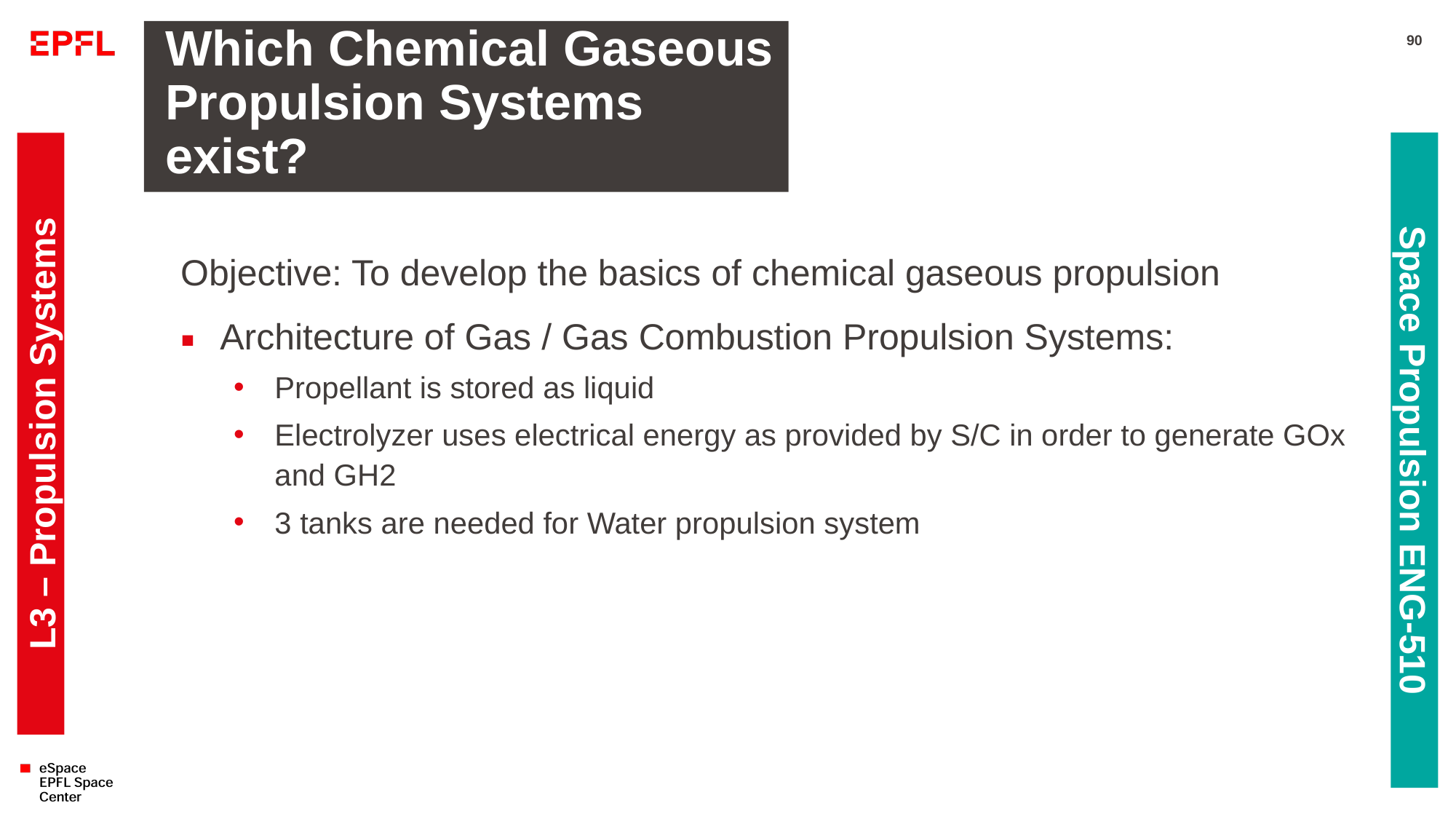

# Which Chemical Gaseous Propulsion Systems exist?
90
Objective: To develop the basics of chemical gaseous propulsion
Architecture of Gas / Gas Combustion Propulsion Systems:
Propellant is stored as liquid
Electrolyzer uses electrical energy as provided by S/C in order to generate GOx and GH2
3 tanks are needed for Water propulsion system
L3 – Propulsion Systems
Space Propulsion ENG-510